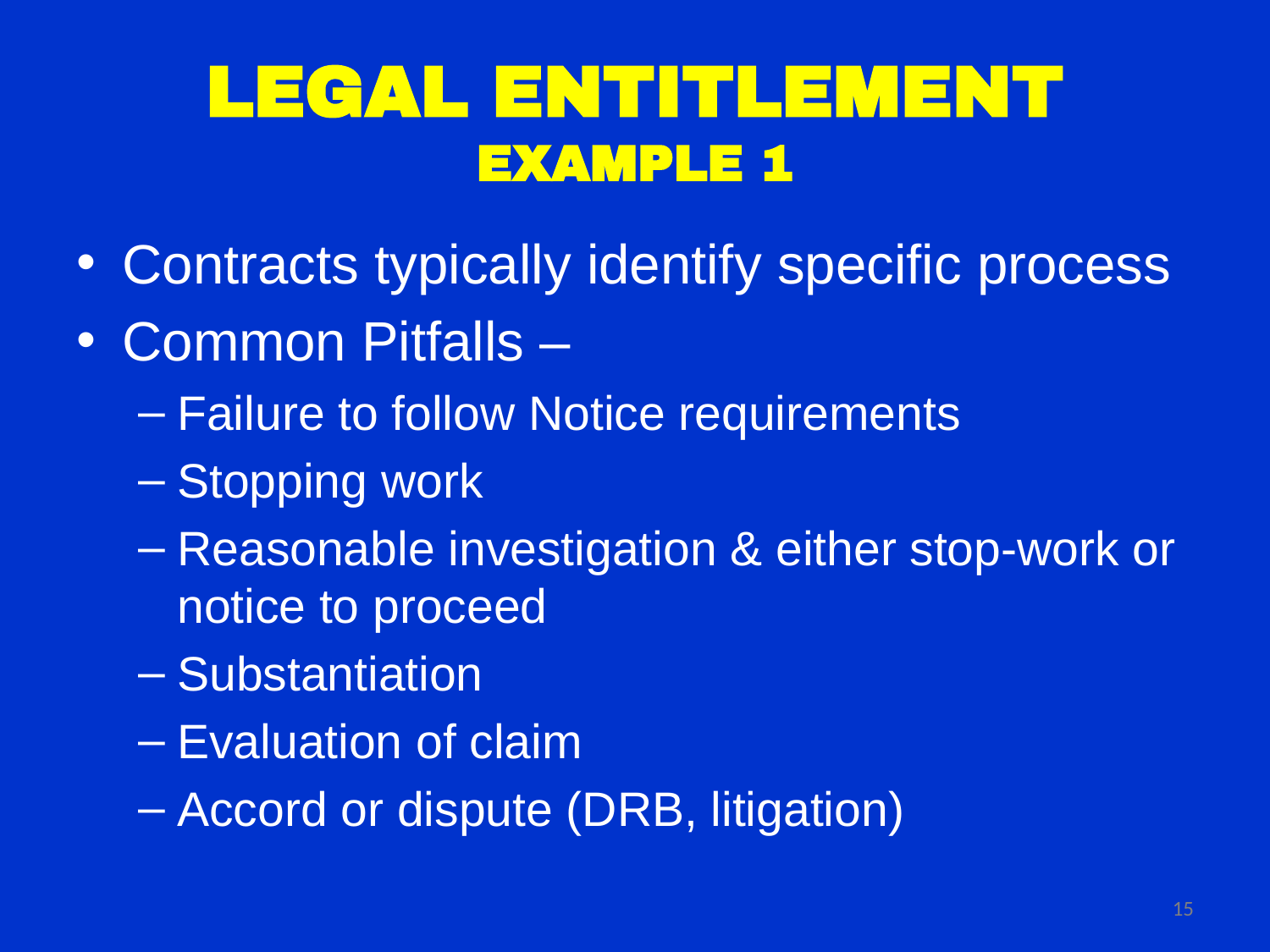

# LEGAL ENTITLEMENT EXAMPLE 1
Contracts typically identify specific process
Common Pitfalls –
Failure to follow Notice requirements
Stopping work
Reasonable investigation & either stop-work or notice to proceed
Substantiation
Evaluation of claim
Accord or dispute (DRB, litigation)